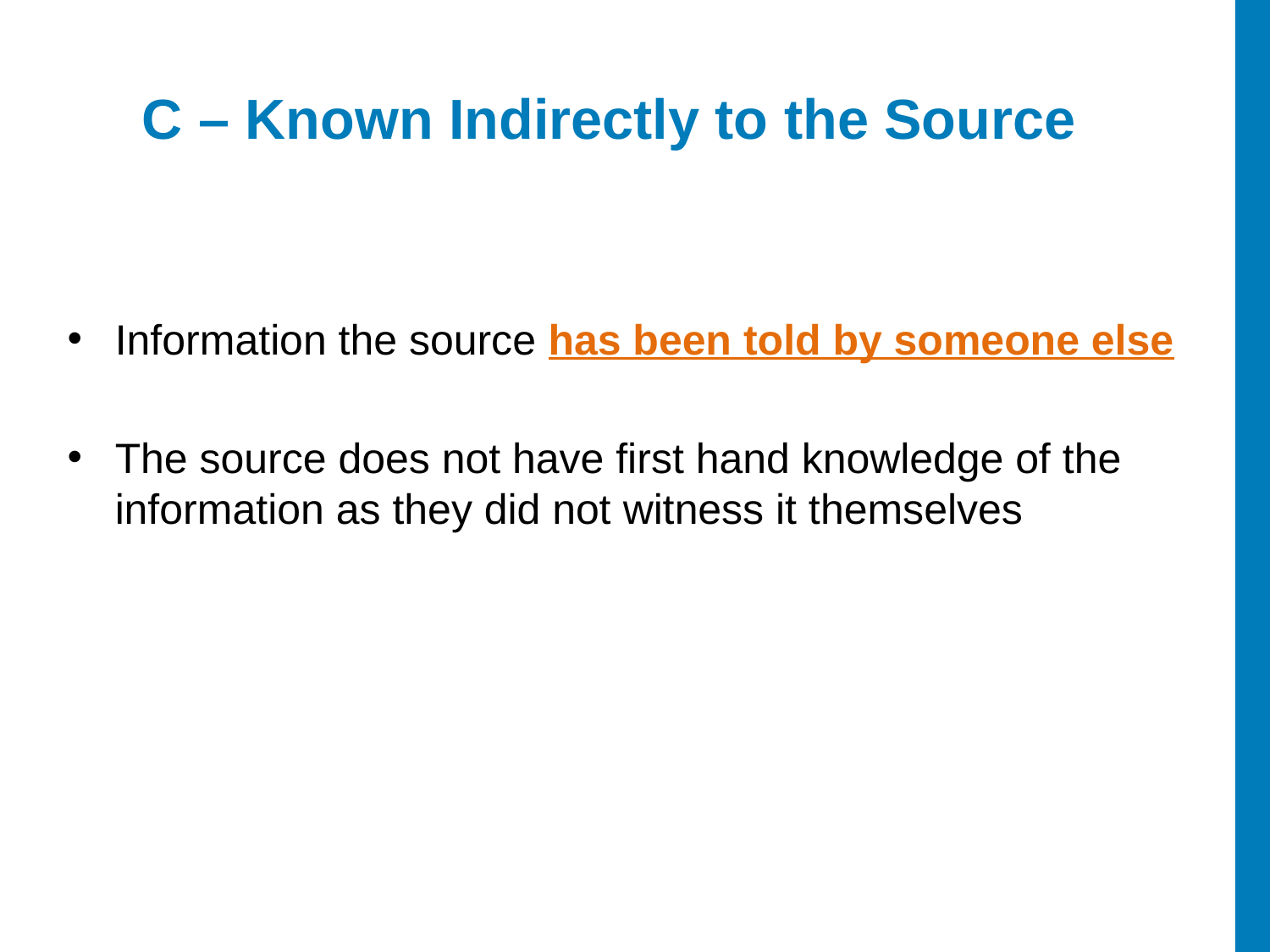

C – Known Indirectly to the Source
Information the source has been told by someone else

The source does not have first hand knowledge of the information as they did not witness it themselves